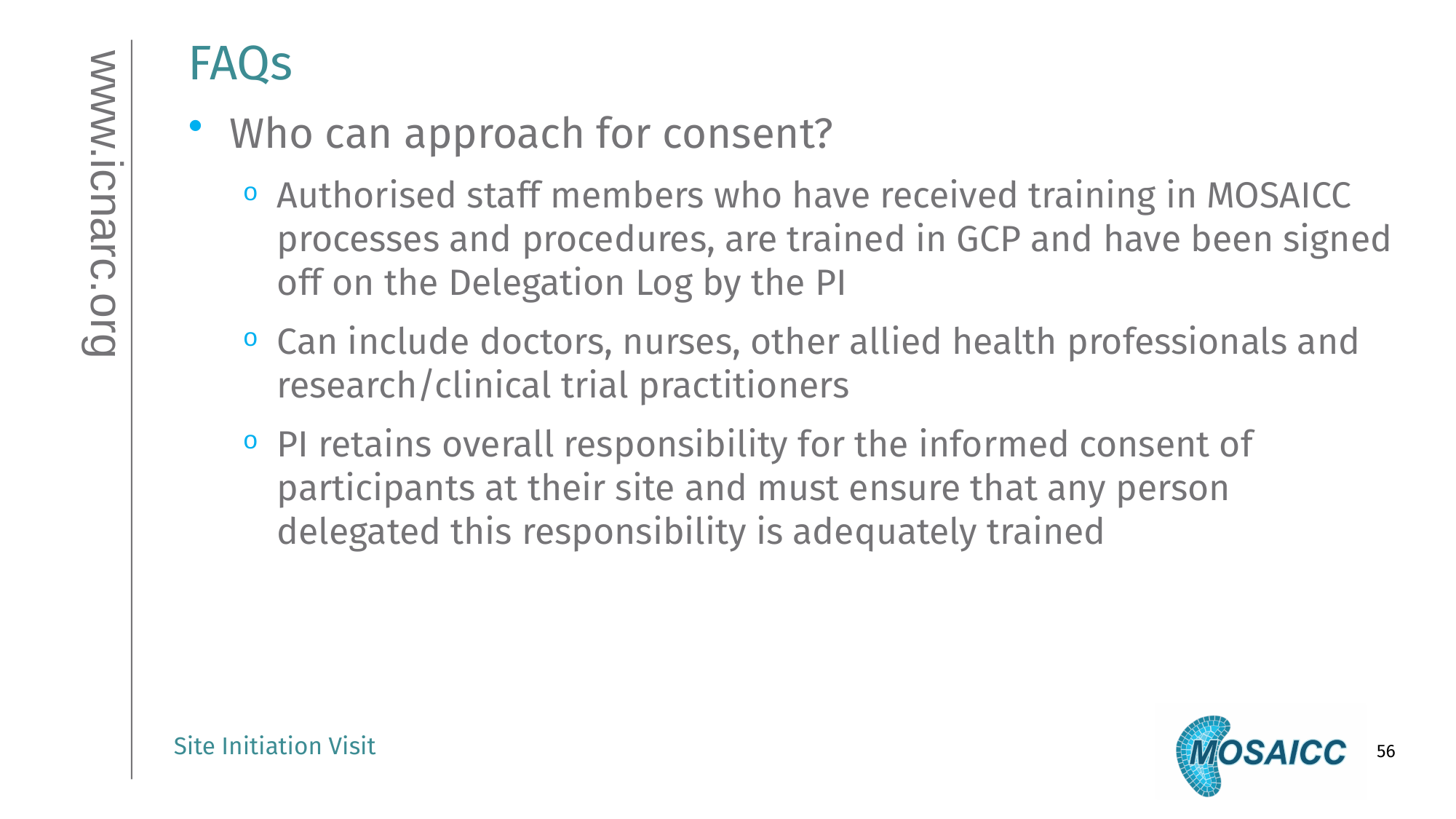

# FAQs
Who can approach for consent?
Authorised staff members who have received training in MOSAICC processes and procedures, are trained in GCP and have been signed off on the Delegation Log by the PI
Can include doctors, nurses, other allied health professionals and research/clinical trial practitioners
PI retains overall responsibility for the informed consent of participants at their site and must ensure that any person delegated this responsibility is adequately trained
56